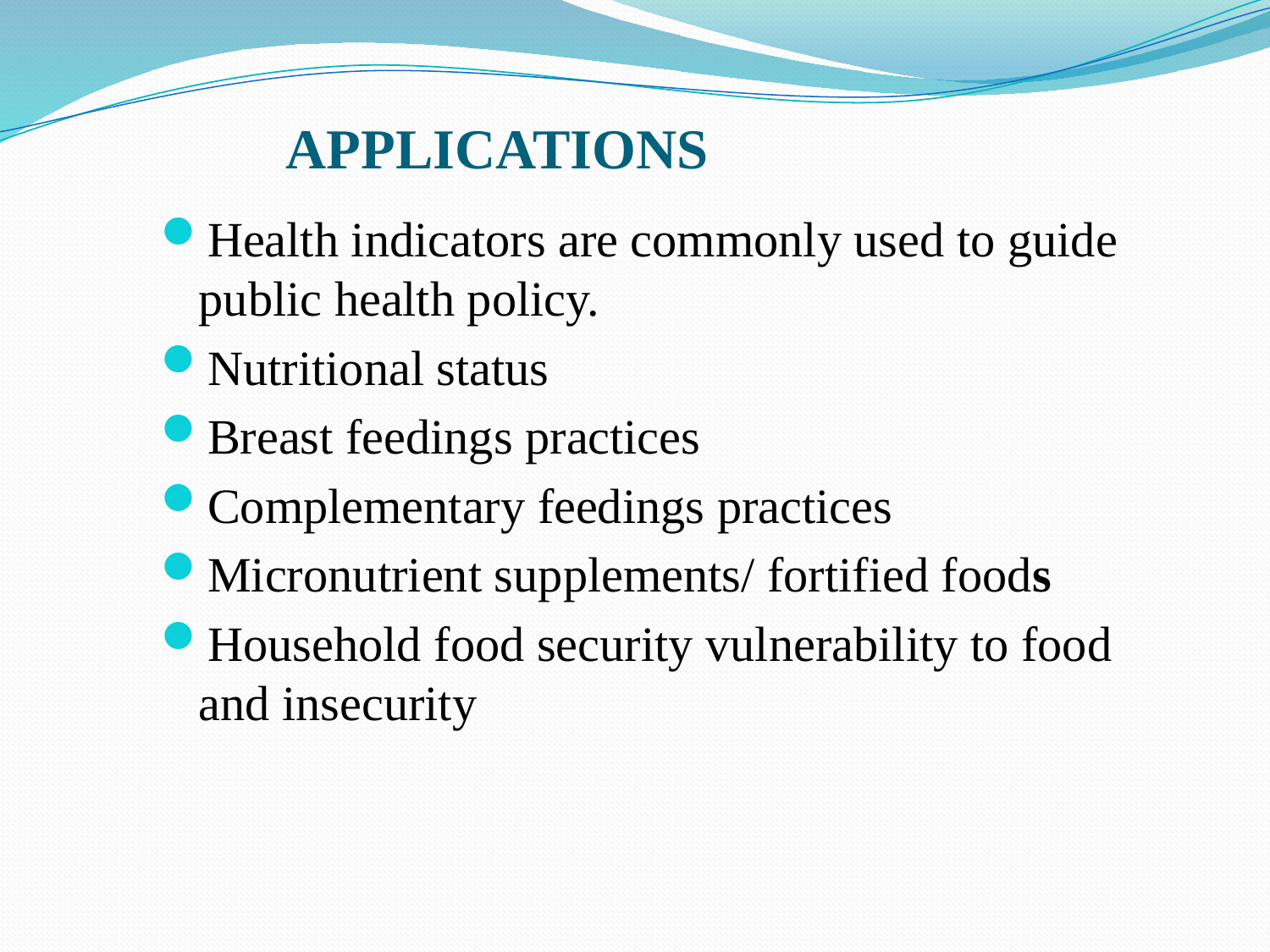

# APPLICATIONS
Health indicators are commonly used to guide public health policy.
Nutritional status
Breast feedings practices
Complementary feedings practices
Micronutrient supplements/ fortified foods
Household food security vulnerability to food and insecurity